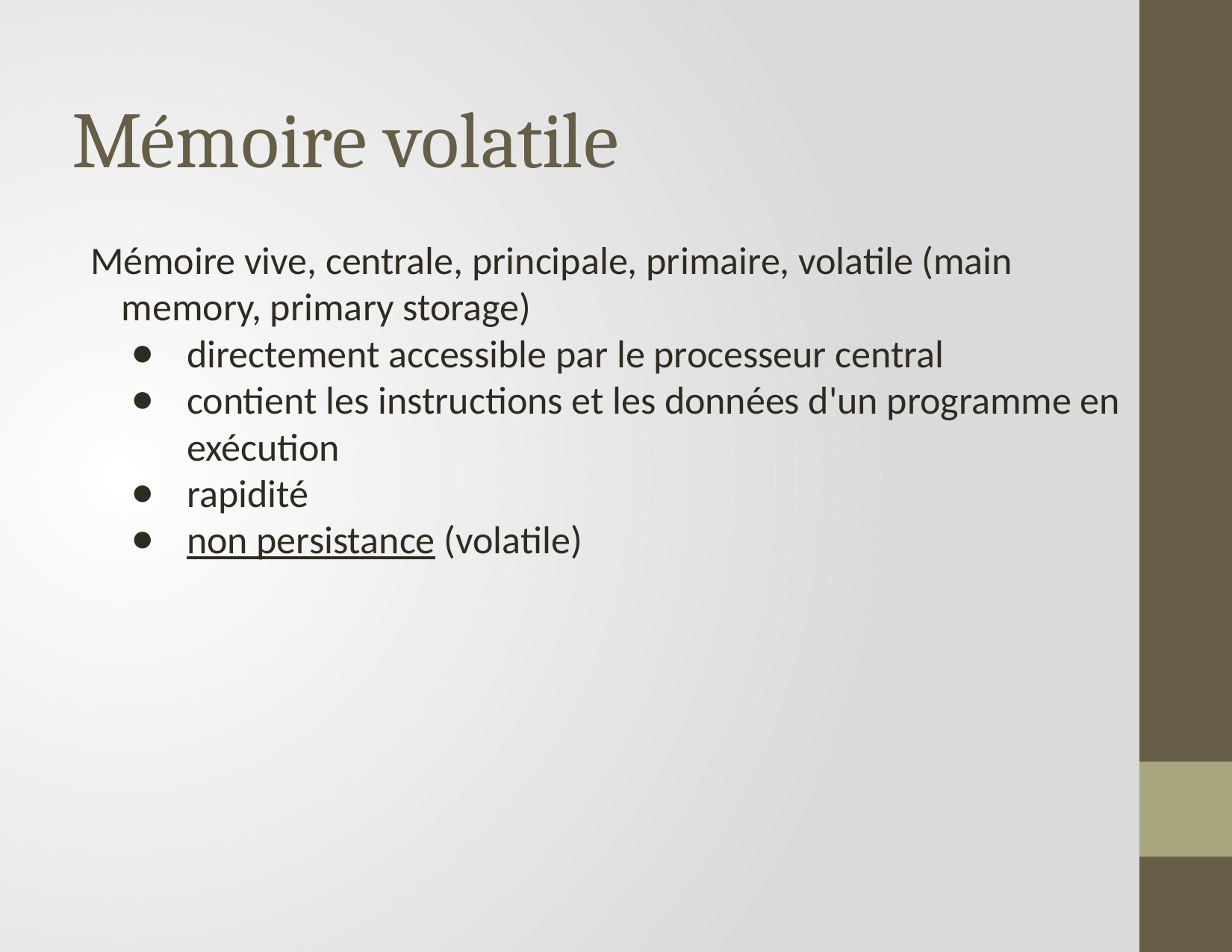

# Mémoire volatile
Mémoire vive, centrale, principale, primaire, volatile (main memory, primary storage)
directement accessible par le processeur central
contient les instructions et les données d'un programme en exécution
rapidité
non persistance (volatile)